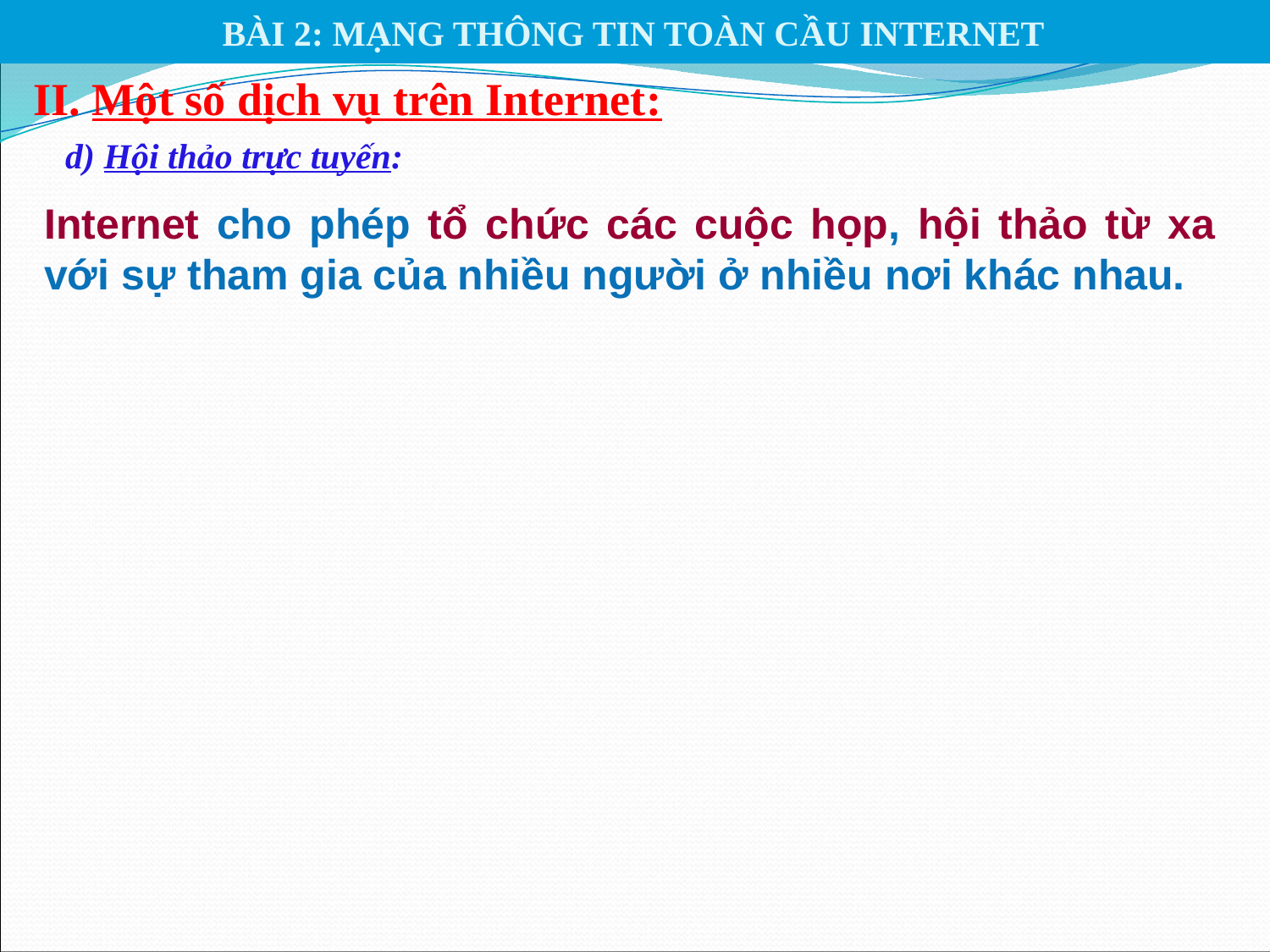

BÀI 2: MẠNG THÔNG TIN TOÀN CẦU INTERNET
II. Một số dịch vụ trên Internet:
d) Hội thảo trực tuyến:
Internet cho phép tổ chức các cuộc họp, hội thảo từ xa với sự tham gia của nhiều người ở nhiều nơi khác nhau.